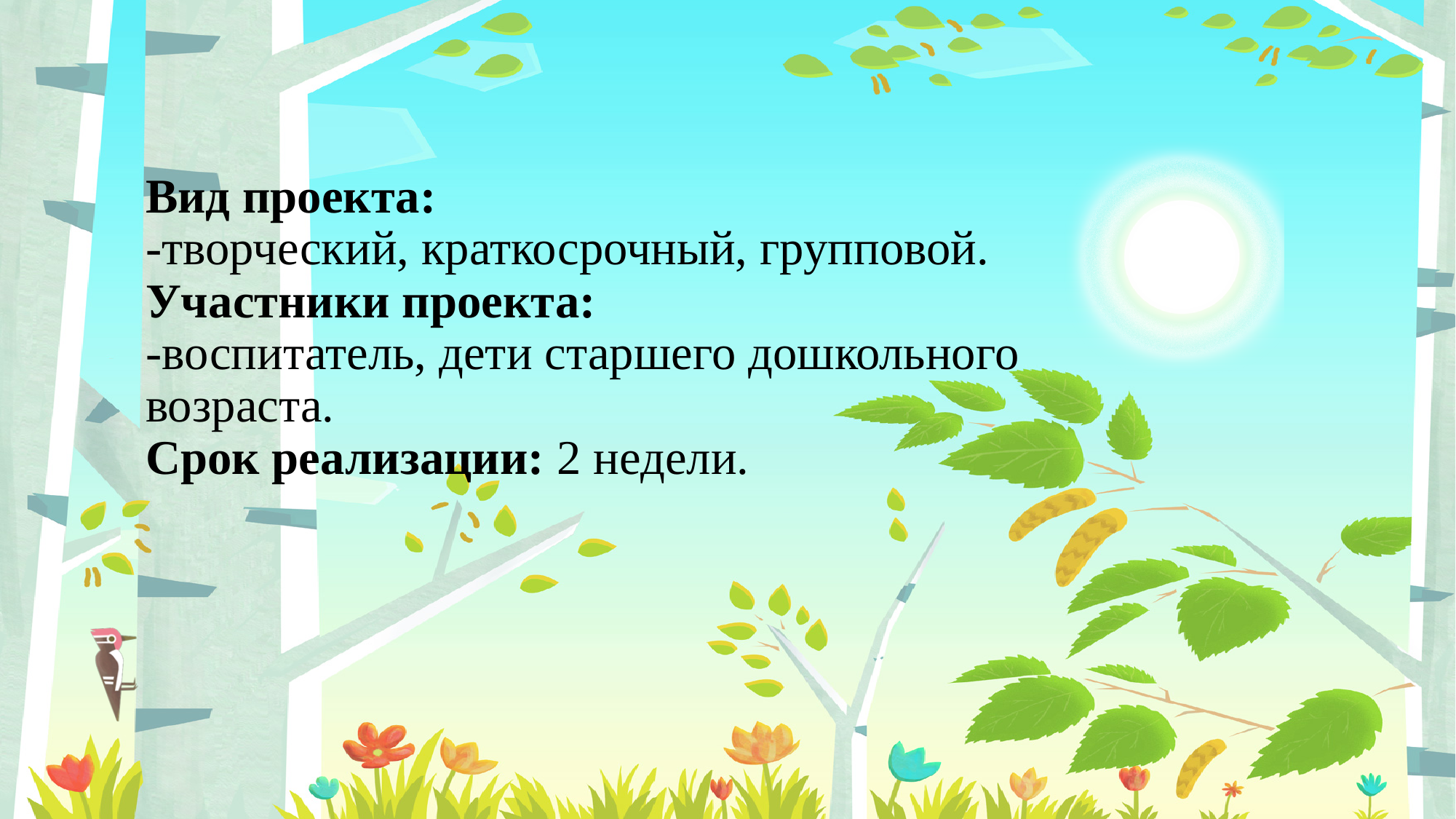

# Вид проекта: -творческий, краткосрочный, групповой. Участники проекта: -воспитатель, дети старшего дошкольного возраста. Срок реализации: 2 недели.